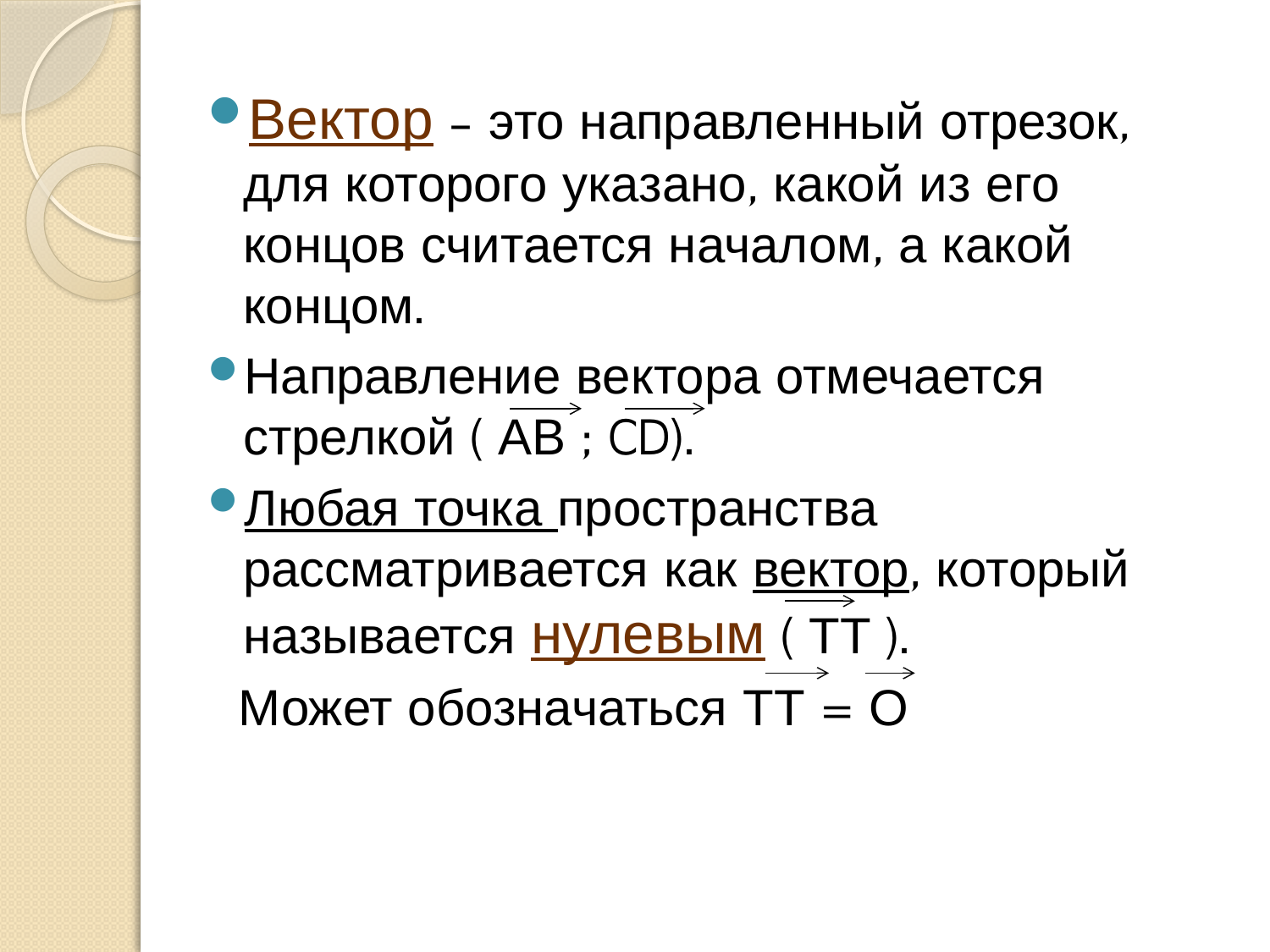

Вектор – это направленный отрезок, для которого указано, какой из его концов считается началом, а какой концом.
Направление вектора отмечается стрелкой ( АВ ; CD).
Любая точка пространства рассматривается как вектор, который называется нулевым ( ТТ ).
  Может обозначаться ТТ = О